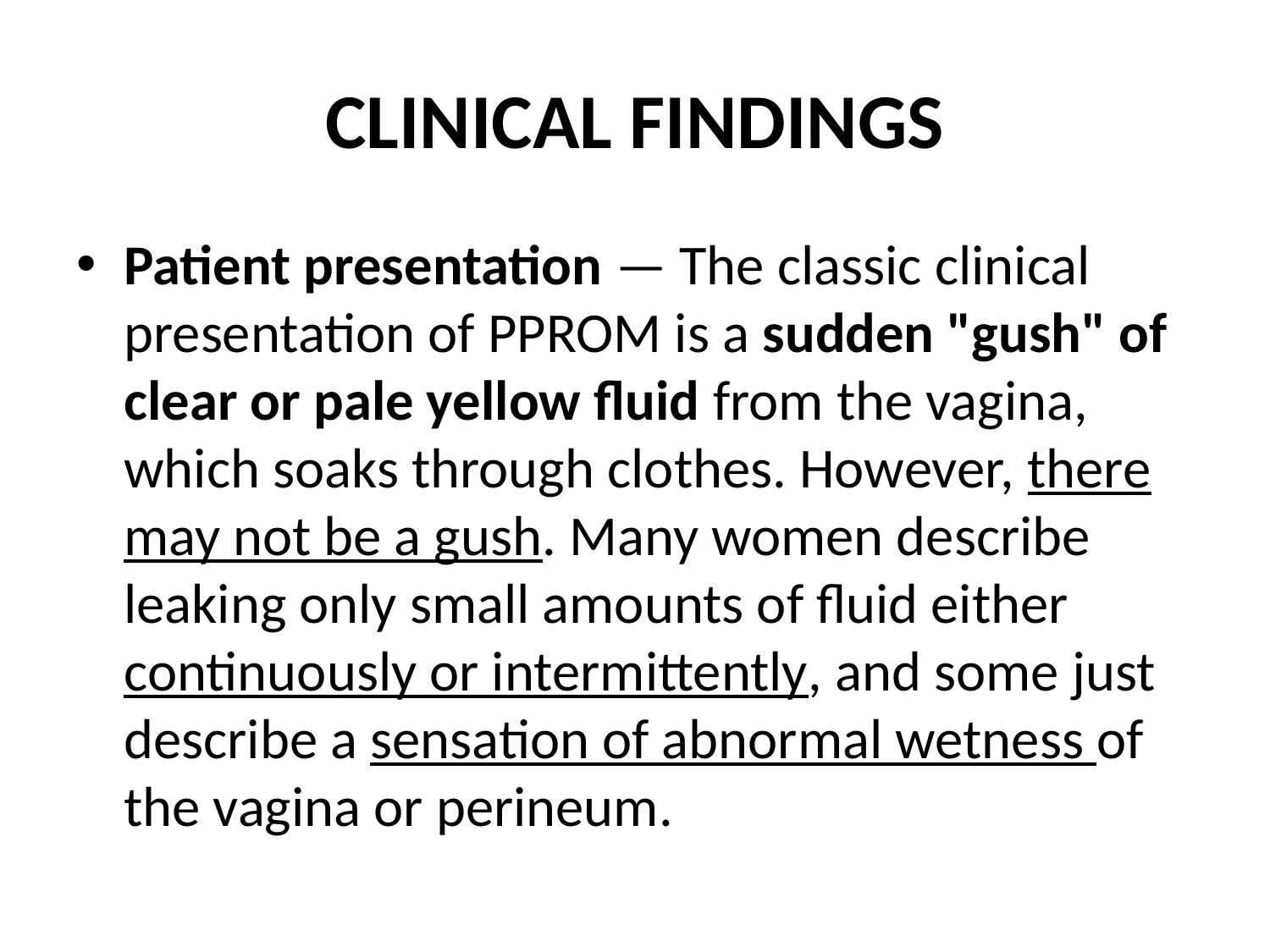

# CLINICAL FINDINGS
Patient presentation — The classic clinical presentation of PPROM is a sudden "gush" of clear or pale yellow fluid from the vagina, which soaks through clothes. However, there may not be a gush. Many women describe leaking only small amounts of fluid either continuously or intermittently, and some just describe a sensation of abnormal wetness of the vagina or perineum.